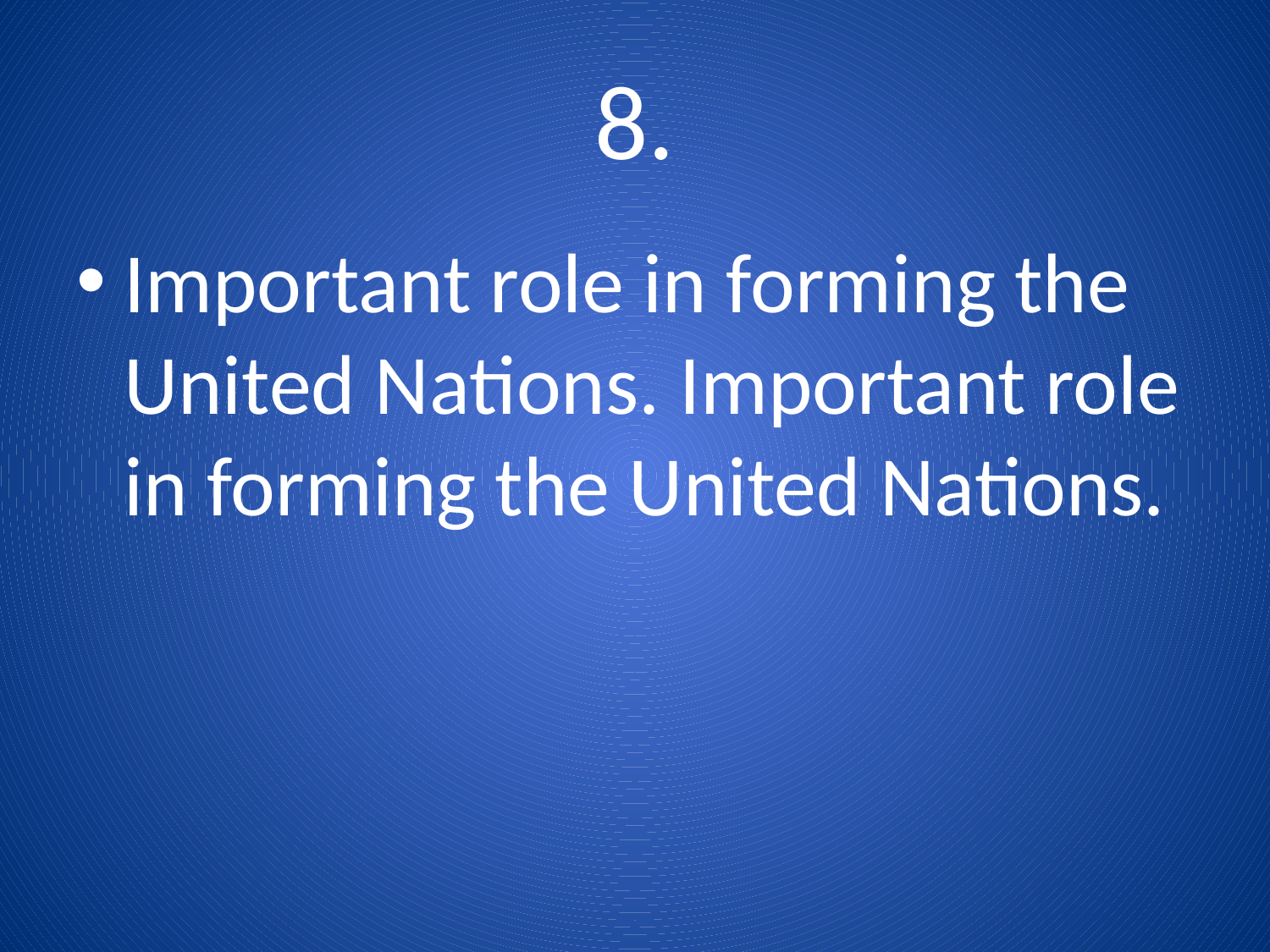

# 8.
Important role in forming the United Nations. Important role in forming the United Nations.